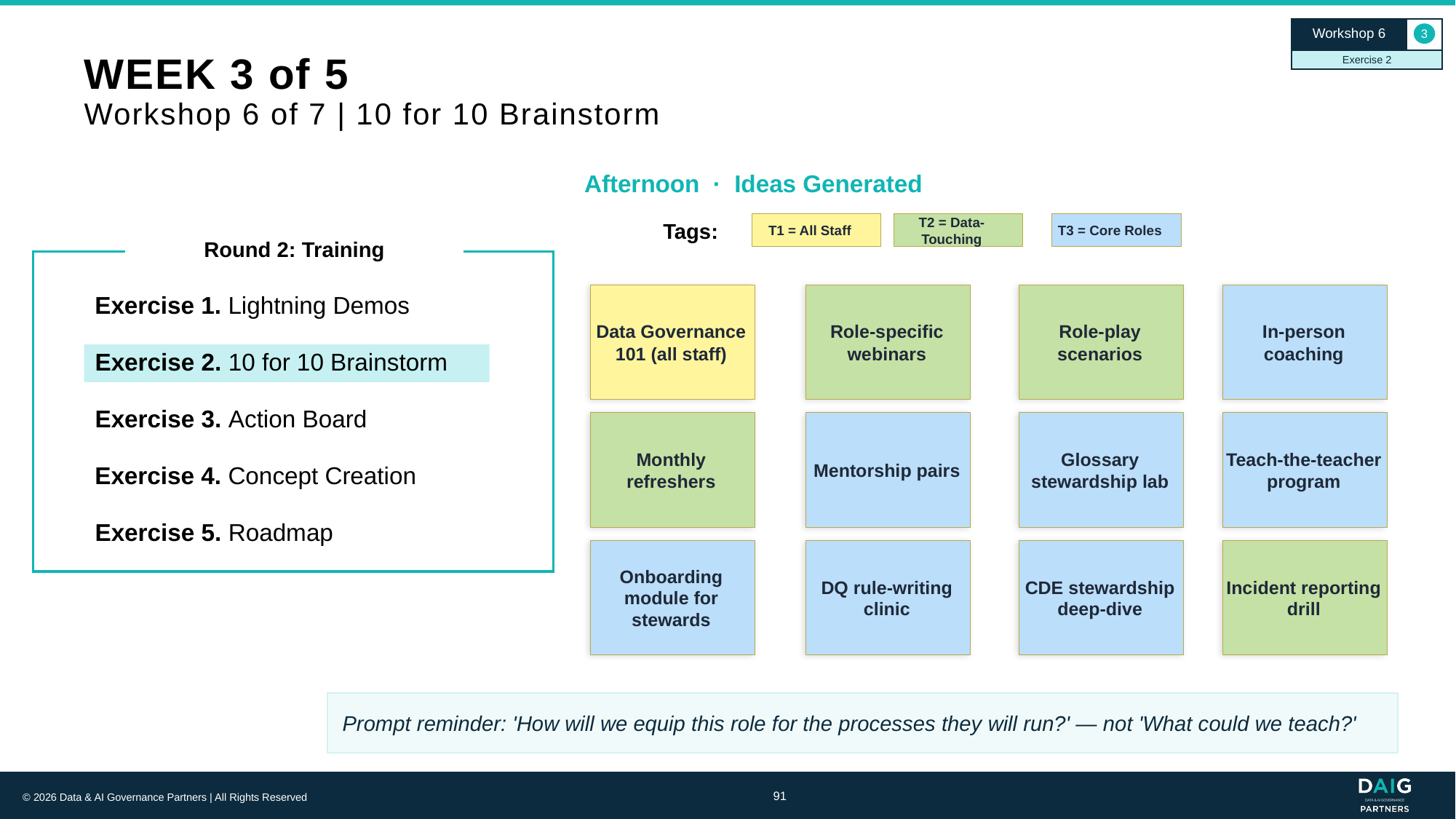

Workshop 6

3
Exercise 2
# WEEK 3 of 5 Workshop 6 of 7 | 10 for 10 Brainstorm
Afternoon  ·  Ideas Generated
Tags:

T1 = All Staff

T2 = Data-Touching

T3 = Core Roles
Round 2: Training

Exercise 1. Lightning Demos
Data Governance 101 (all staff)
Role-specific webinars
Role-play scenarios
In-person coaching
Exercise 2. 10 for 10 Brainstorm
Exercise 3. Action Board

Monthly refreshers
Mentorship pairs
Glossary stewardship lab
Teach-the-teacher program
Exercise 4. Concept Creation
Exercise 5. Roadmap

Onboarding module for stewards
DQ rule-writing clinic
CDE stewardship deep-dive
Incident reporting drill

Prompt reminder: 'How will we equip this role for the processes they will run?' — not 'What could we teach?'
91
© 2026 Data & AI Governance Partners | All Rights Reserved